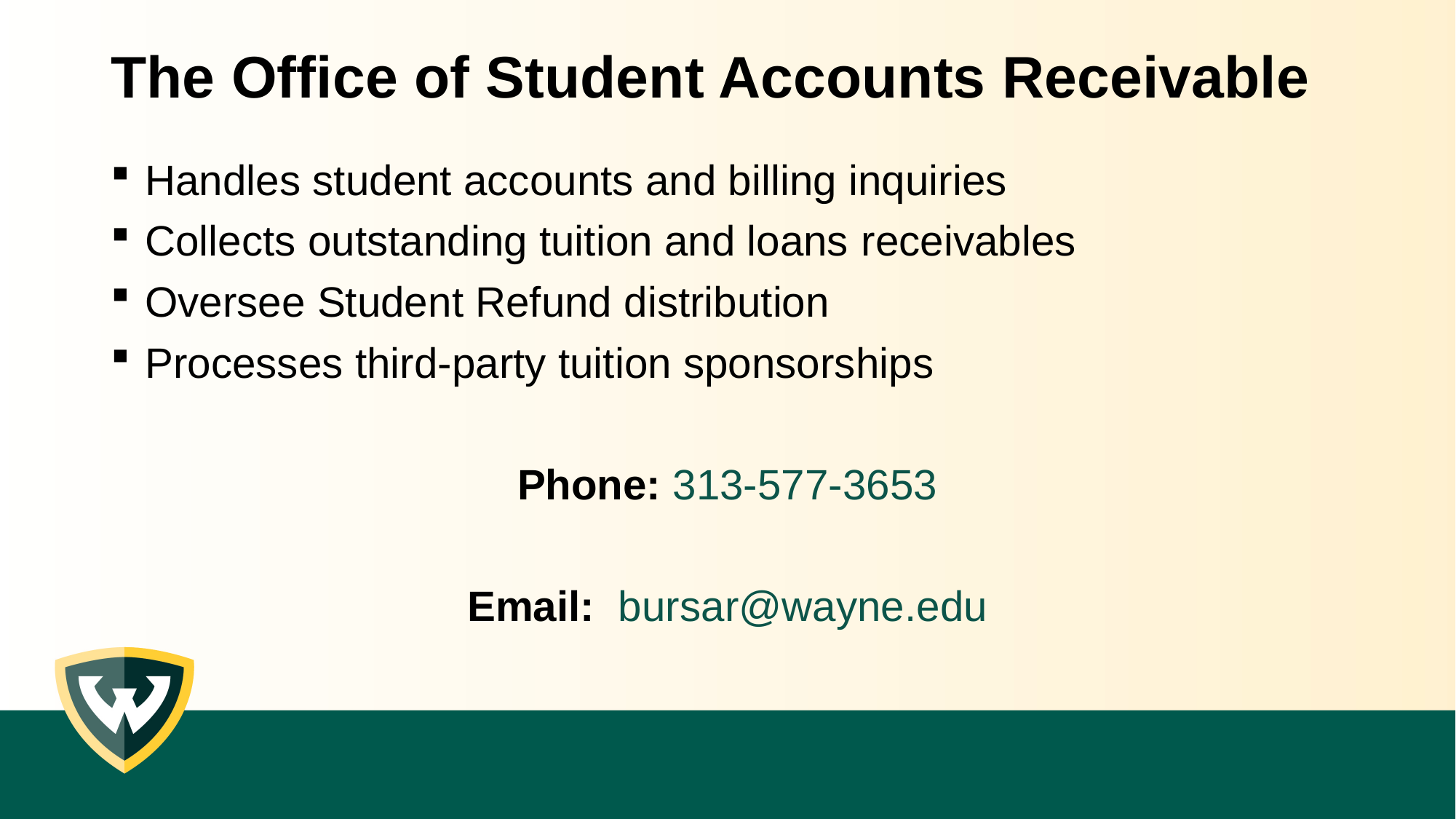

The Office of Student Accounts Receivable
Handles student accounts and billing inquiries
Collects outstanding tuition and loans receivables
Oversee Student Refund distribution
Processes third-party tuition sponsorships

Phone: 313-577-3653

Email:  bursar@wayne.edu